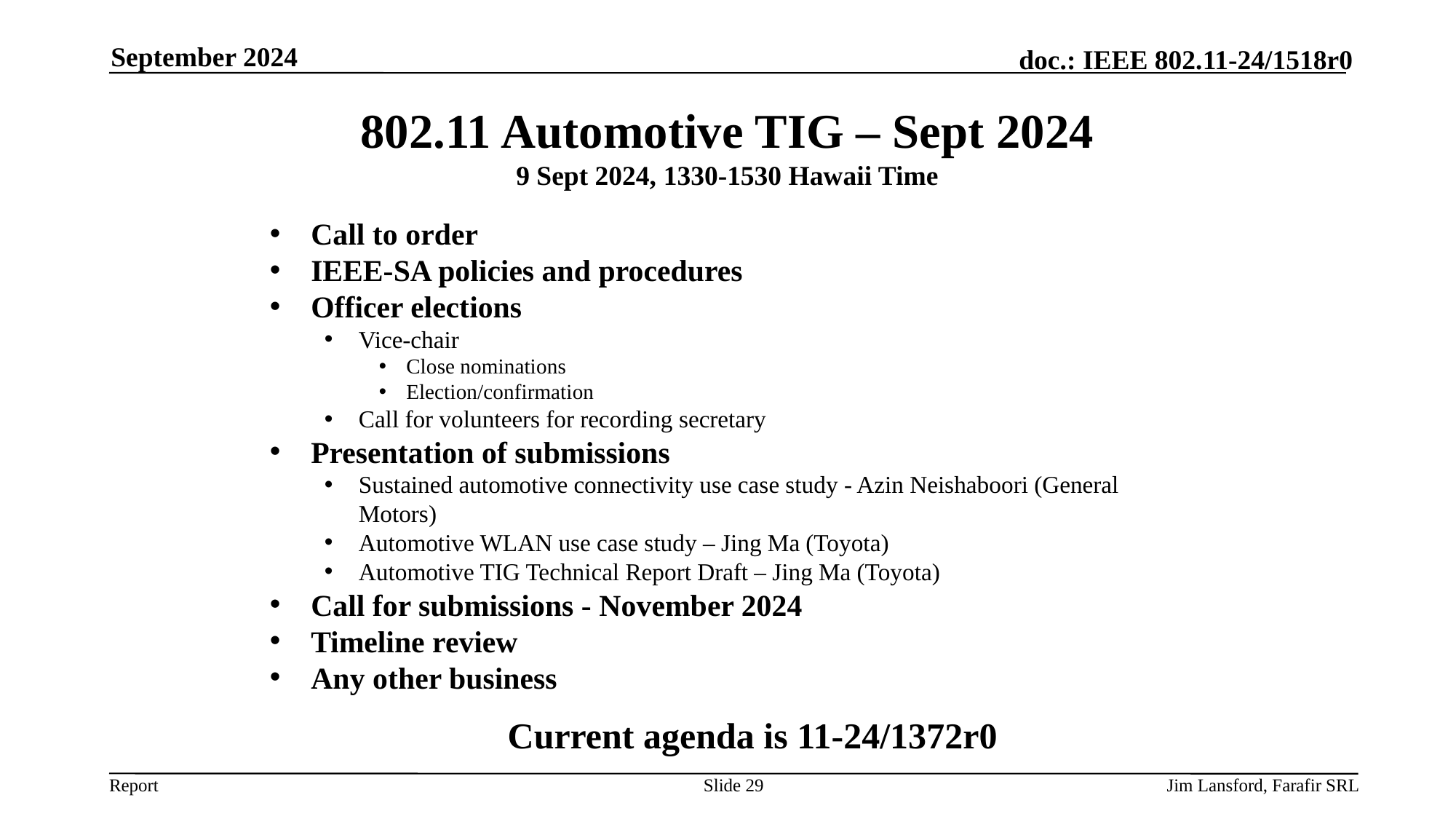

September 2024
# 802.11 Automotive TIG – Sept 2024 9 Sept 2024, 1330-1530 Hawaii Time
Call to order
IEEE-SA policies and procedures
Officer elections
Vice-chair
Close nominations
Election/confirmation
Call for volunteers for recording secretary
Presentation of submissions
Sustained automotive connectivity use case study - Azin Neishaboori (General Motors)
Automotive WLAN use case study – Jing Ma (Toyota)
Automotive TIG Technical Report Draft – Jing Ma (Toyota)
Call for submissions - November 2024
Timeline review
Any other business

Current agenda is 11-24/1372r0
Slide 29
Jim Lansford, Farafir SRL